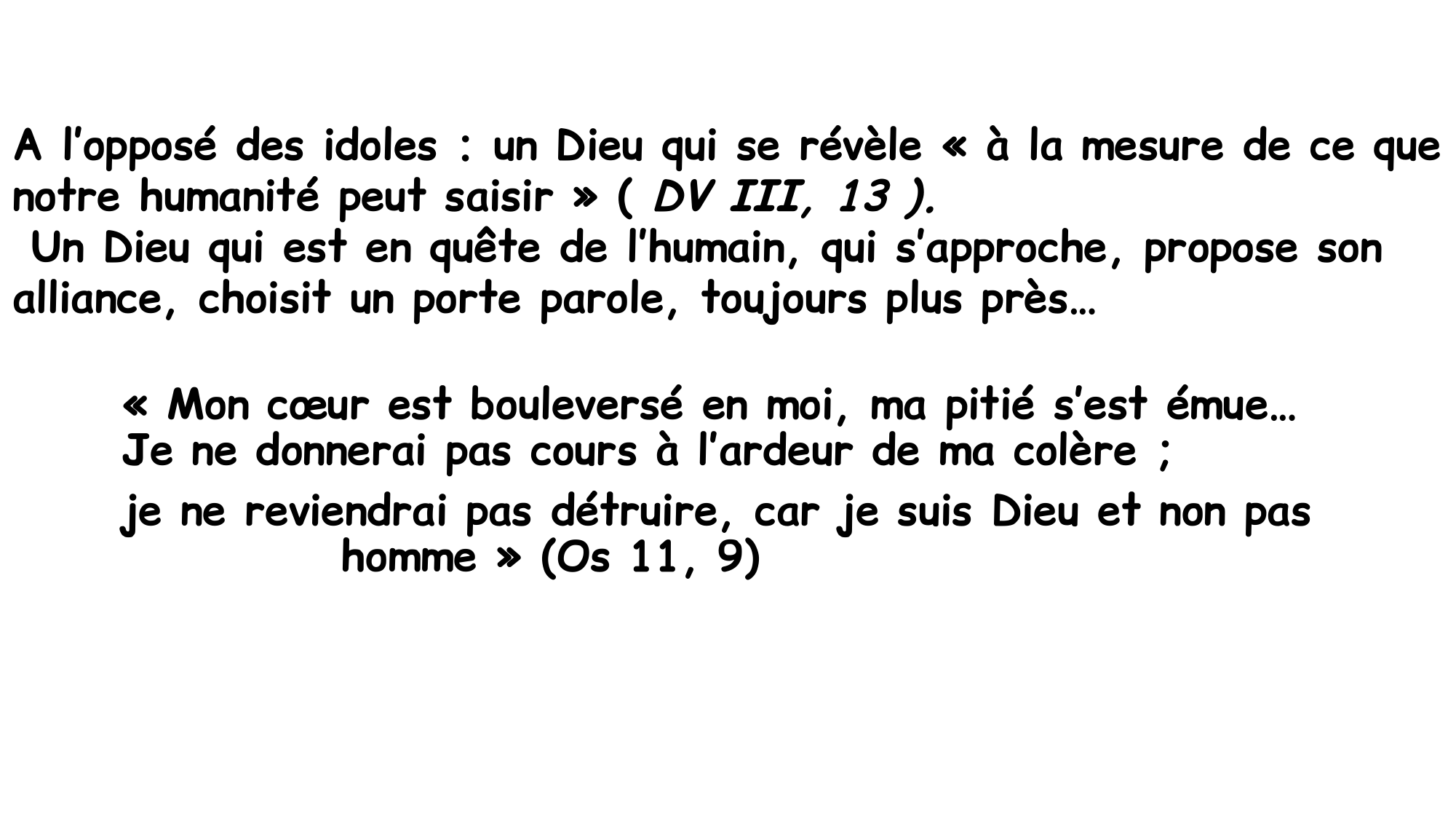

A l’opposé des idoles : un Dieu qui se révèle « à la mesure de ce que notre humanité peut saisir » ( DV III, 13 ).
 Un Dieu qui est en quête de l’humain, qui s’approche, propose son alliance, choisit un porte parole, toujours plus près…
	« Mon cœur est bouleversé en moi, ma pitié s’est émue…
	Je ne donnerai pas cours à l’ardeur de ma colère ;
	je ne reviendrai pas détruire, car je suis Dieu et non pas 			      homme » (Os 11, 9)